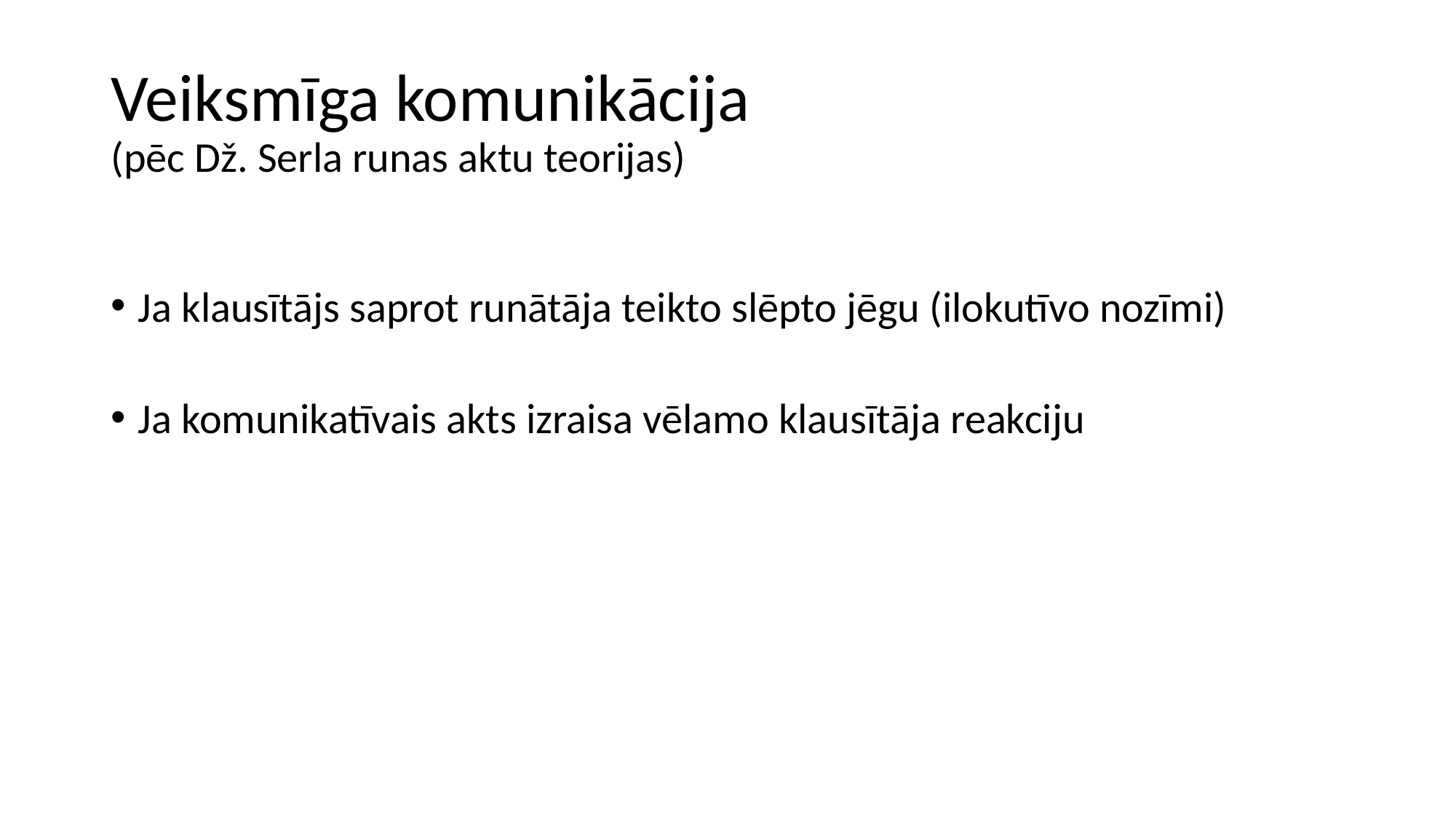

# Veiksmīga komunikācija (pēc Dž. Serla runas aktu teorijas)

Ja klausītājs saprot runātāja teikto slēpto jēgu (ilokutīvo nozīmi)

Ja komunikatīvais akts izraisa vēlamo klausītāja reakciju